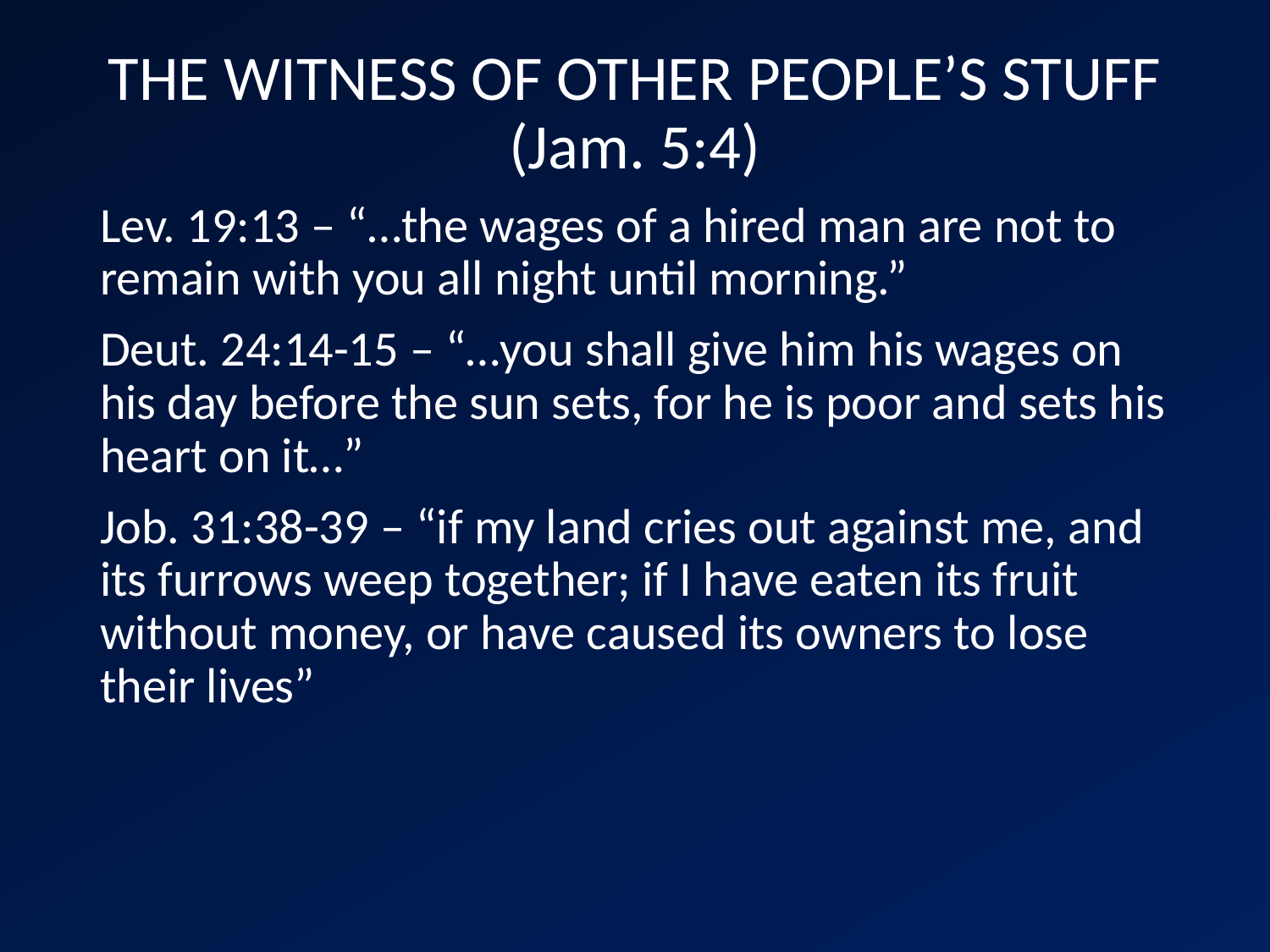

# THE WITNESS OF OTHER PEOPLE’S STUFF (Jam. 5:4)
Lev. 19:13 – “…the wages of a hired man are not to remain with you all night until morning.”
Deut. 24:14-15 – “…you shall give him his wages on his day before the sun sets, for he is poor and sets his heart on it…”
Job. 31:38-39 – “if my land cries out against me, and its furrows weep together; if I have eaten its fruit without money, or have caused its owners to lose their lives”